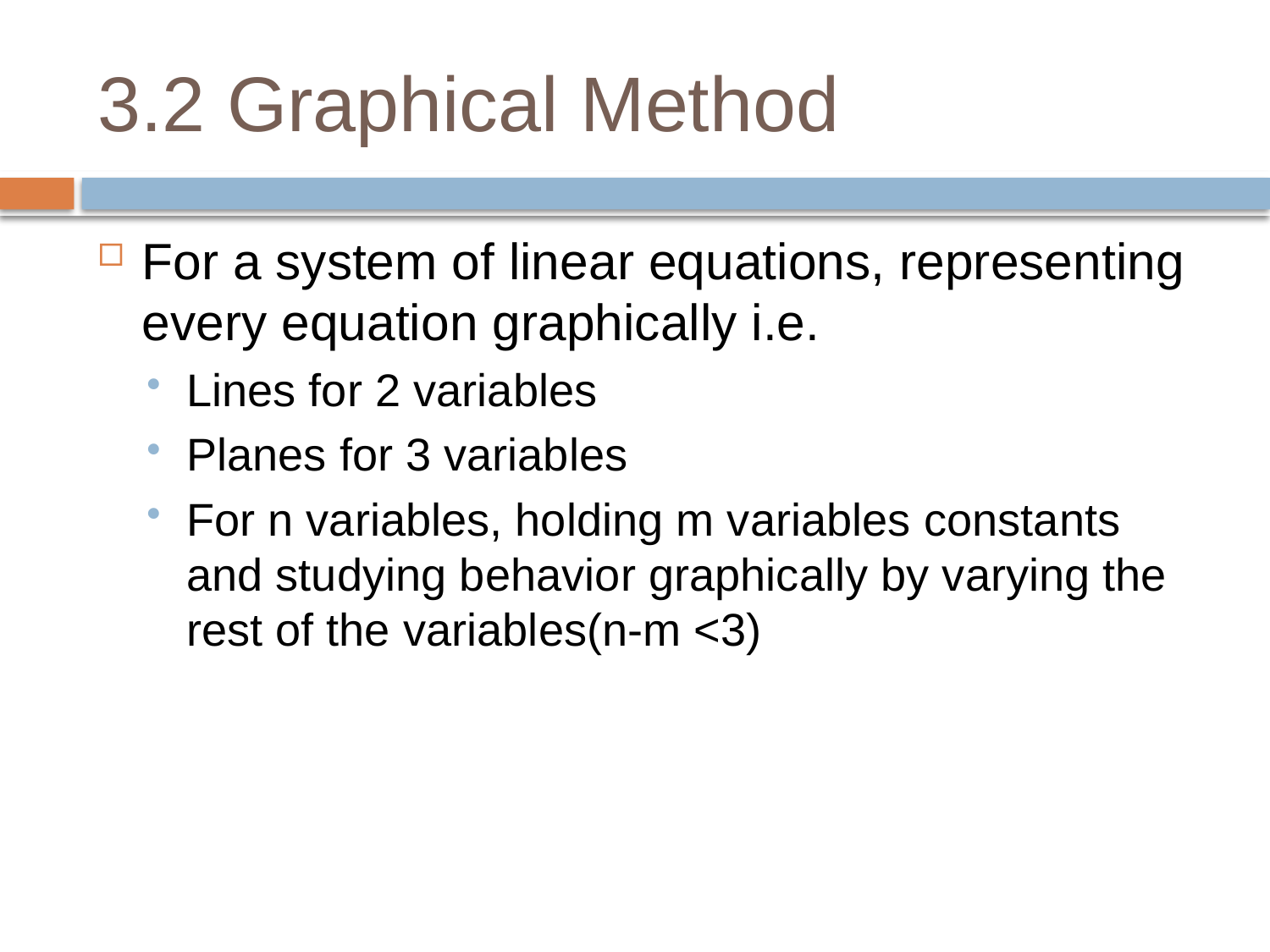

# 3.2 Graphical Method
For a system of linear equations, representing every equation graphically i.e.
Lines for 2 variables
Planes for 3 variables
For n variables, holding m variables constants and studying behavior graphically by varying the rest of the variables(n-m <3)